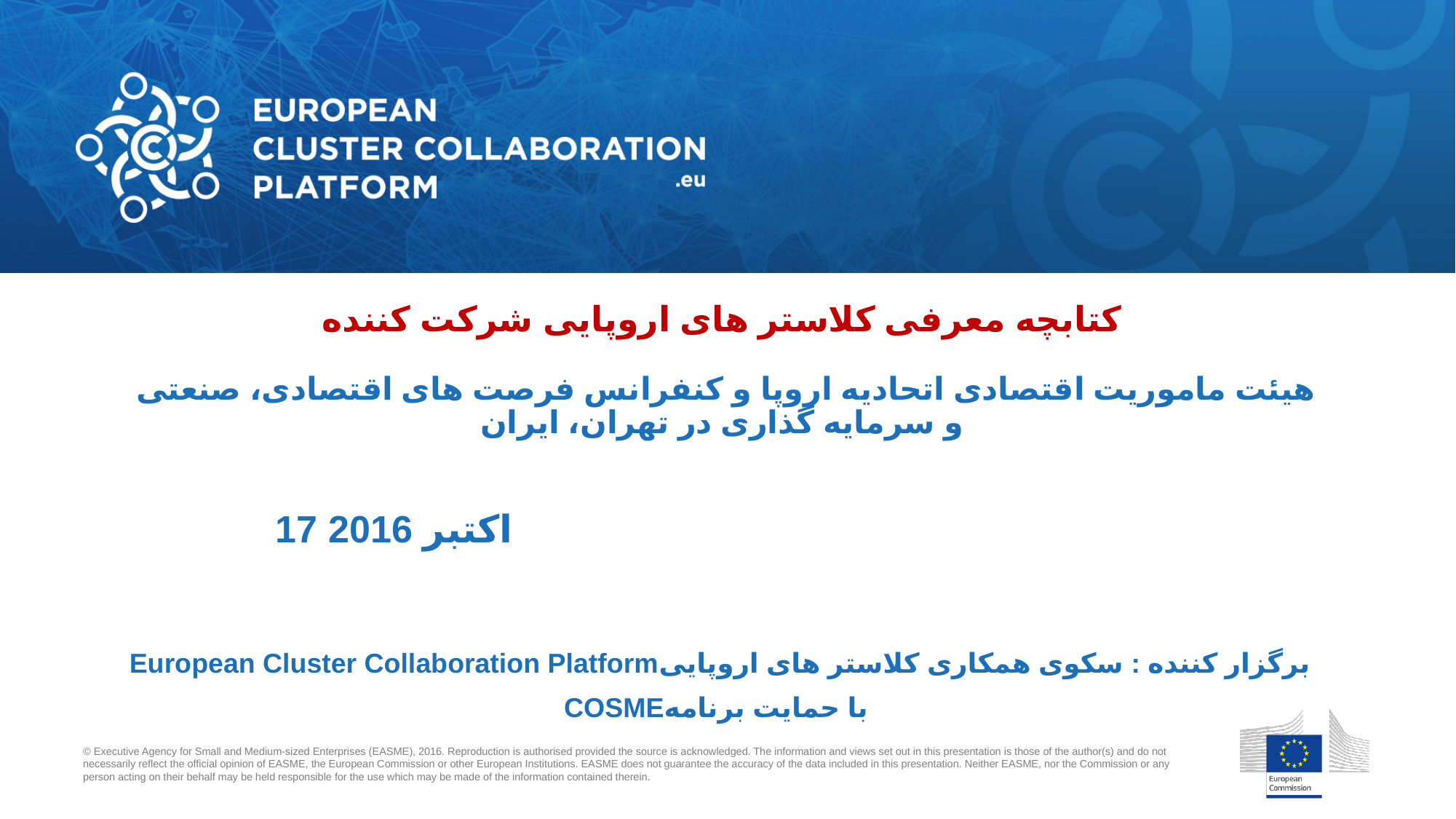

# کتابچه معرفی کلاستر های اروپایی شرکت کننده هیئت ماموریت اقتصادی اتحادیه اروپا و کنفرانس فرصت های اقتصادی، صنعتی و سرمایه گذاری در تهران، ایران
17 اکتبر 2016
European Cluster Collaboration Platformبرگزار کننده : سکوی همکاری کلاستر های اروپایی
COSMEبا حمایت برنامه